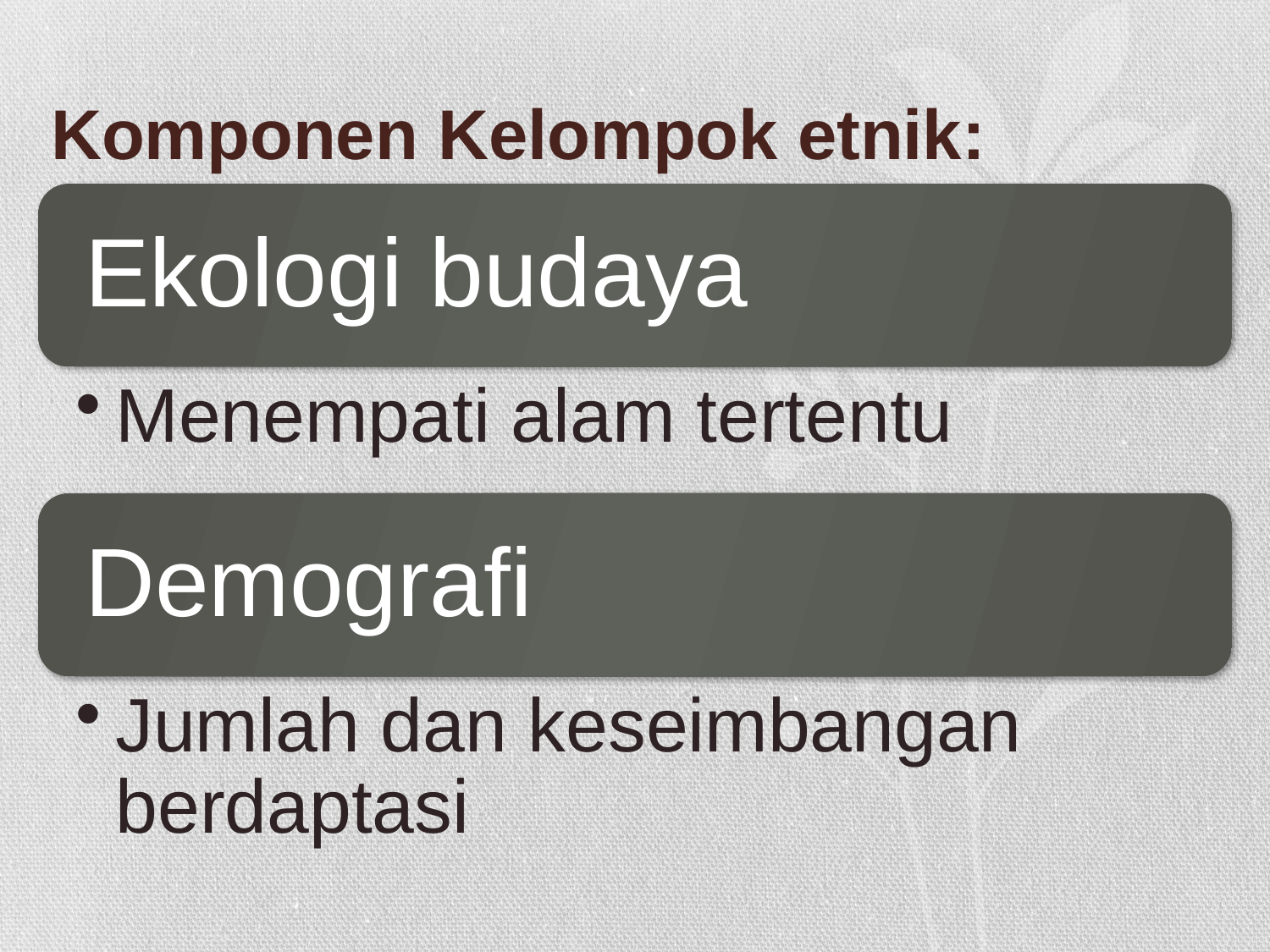

# Komponen Kelompok etnik:
Ekologi budaya
Menempati alam tertentu
Demografi
Jumlah dan keseimbangan berdaptasi